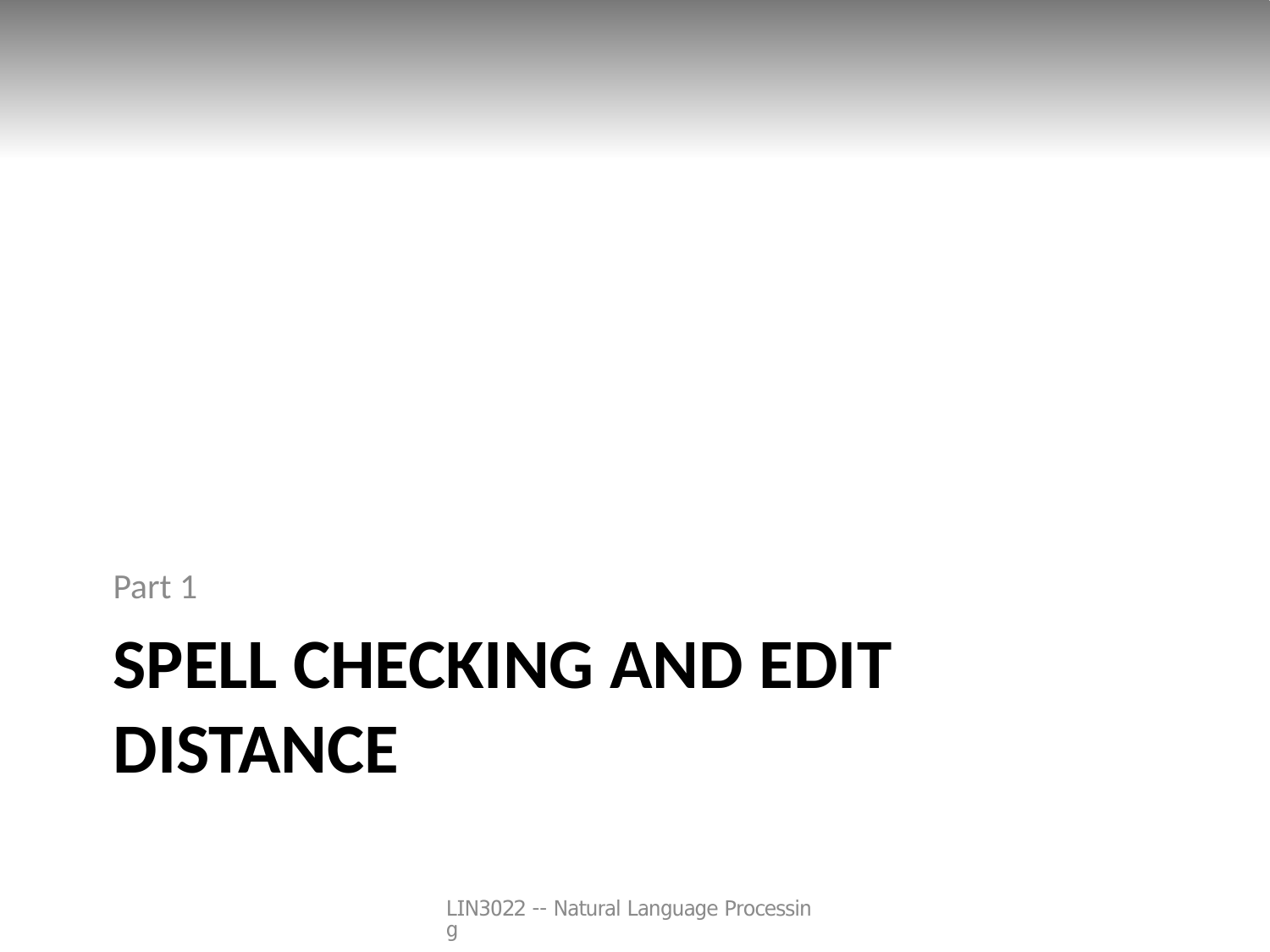

Part 1
# Spell checking and edit distance
LIN3022 -- Natural Language Processing